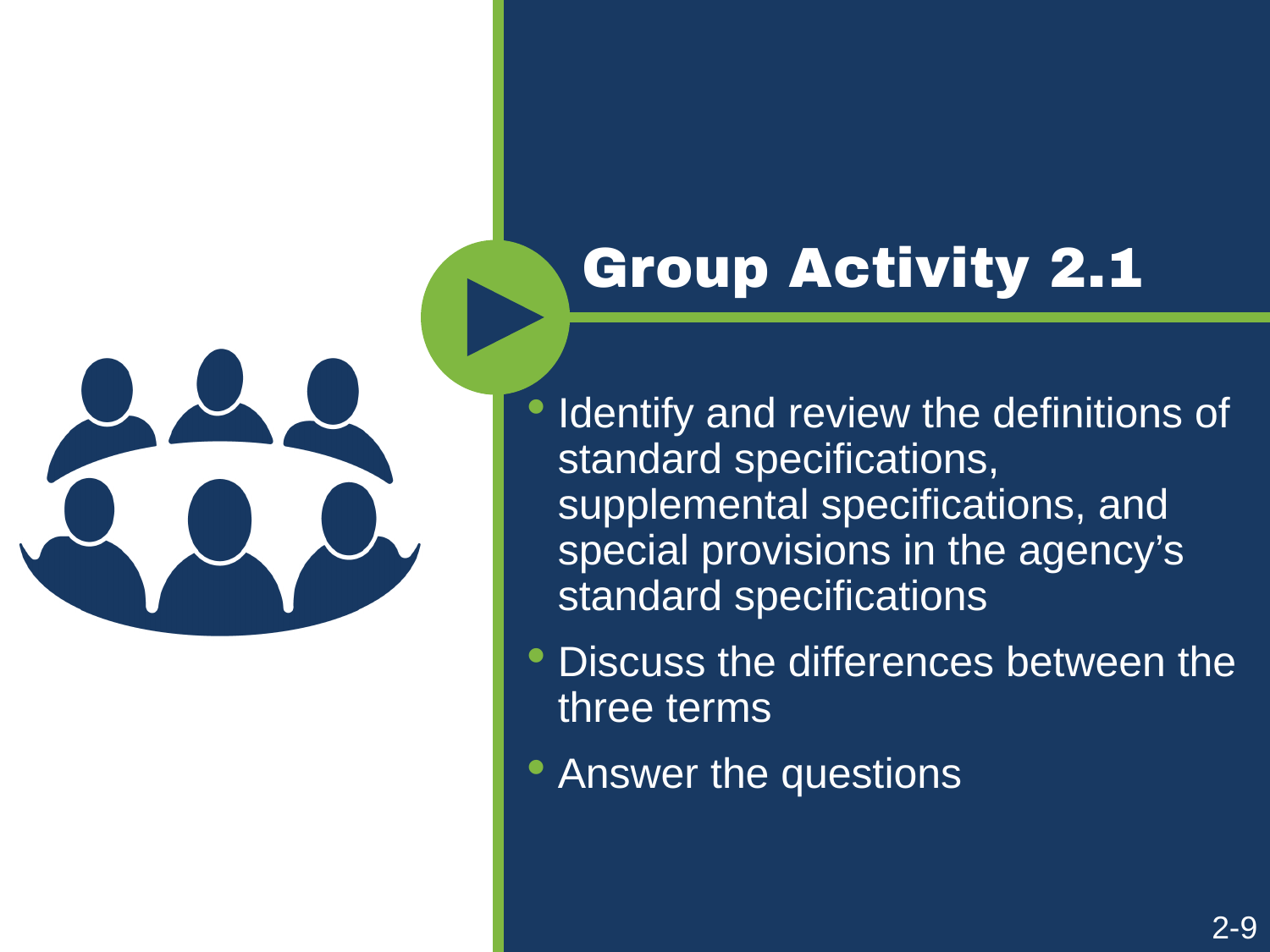

# Group Activity 2.1
Identify and review the definitions of standard specifications, supplemental specifications, and special provisions in the agency’s standard specifications
Discuss the differences between the three terms
Answer the questions